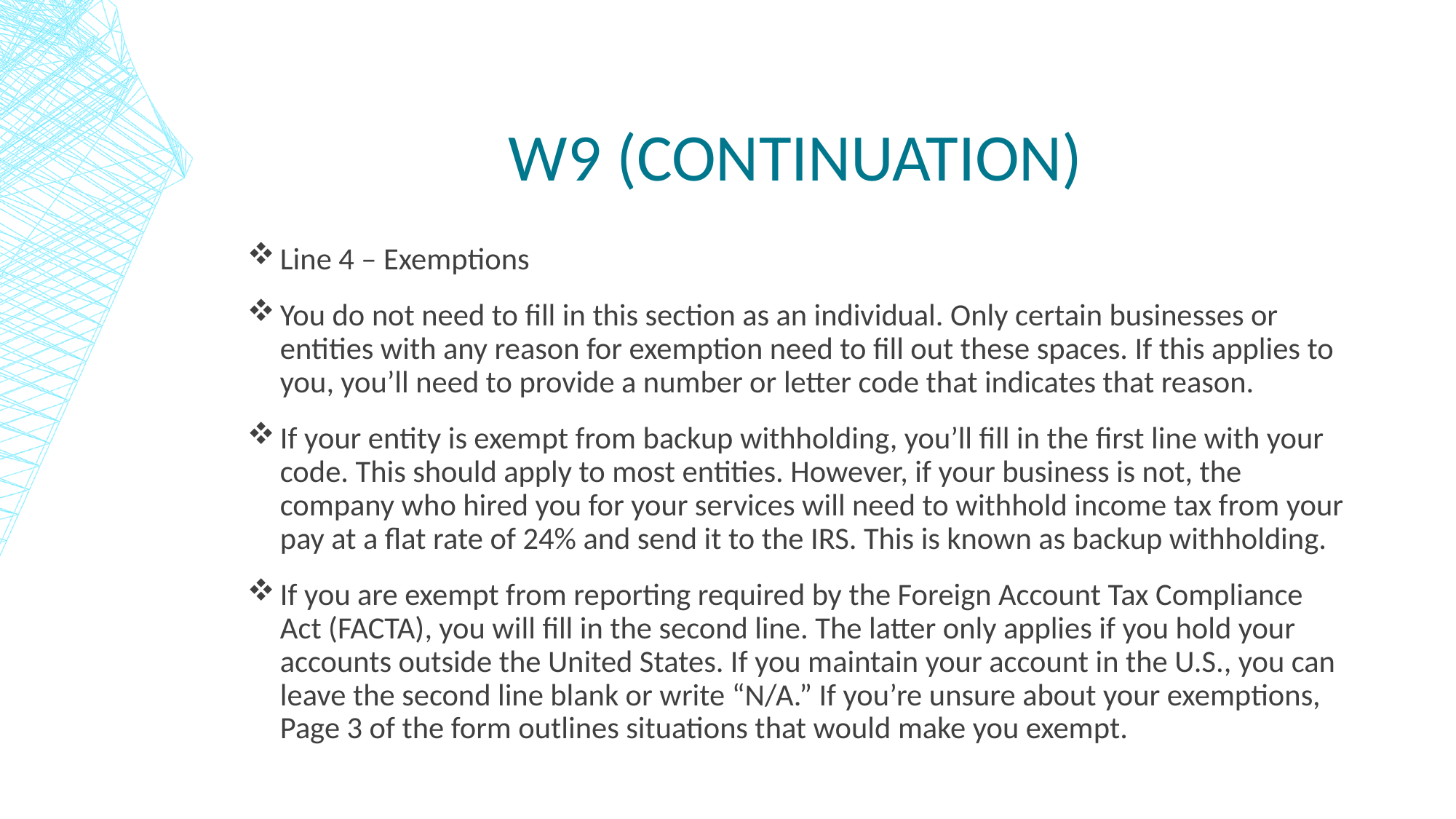

# W9 (Continuation)
Line 4 – Exemptions
You do not need to fill in this section as an individual. Only certain businesses or entities with any reason for exemption need to fill out these spaces. If this applies to you, you’ll need to provide a number or letter code that indicates that reason.
If your entity is exempt from backup withholding, you’ll fill in the first line with your code. This should apply to most entities. However, if your business is not, the company who hired you for your services will need to withhold income tax from your pay at a flat rate of 24% and send it to the IRS. This is known as backup withholding.
If you are exempt from reporting required by the Foreign Account Tax Compliance Act (FACTA), you will fill in the second line. The latter only applies if you hold your accounts outside the United States. If you maintain your account in the U.S., you can leave the second line blank or write “N/A.” If you’re unsure about your exemptions, Page 3 of the form outlines situations that would make you exempt.